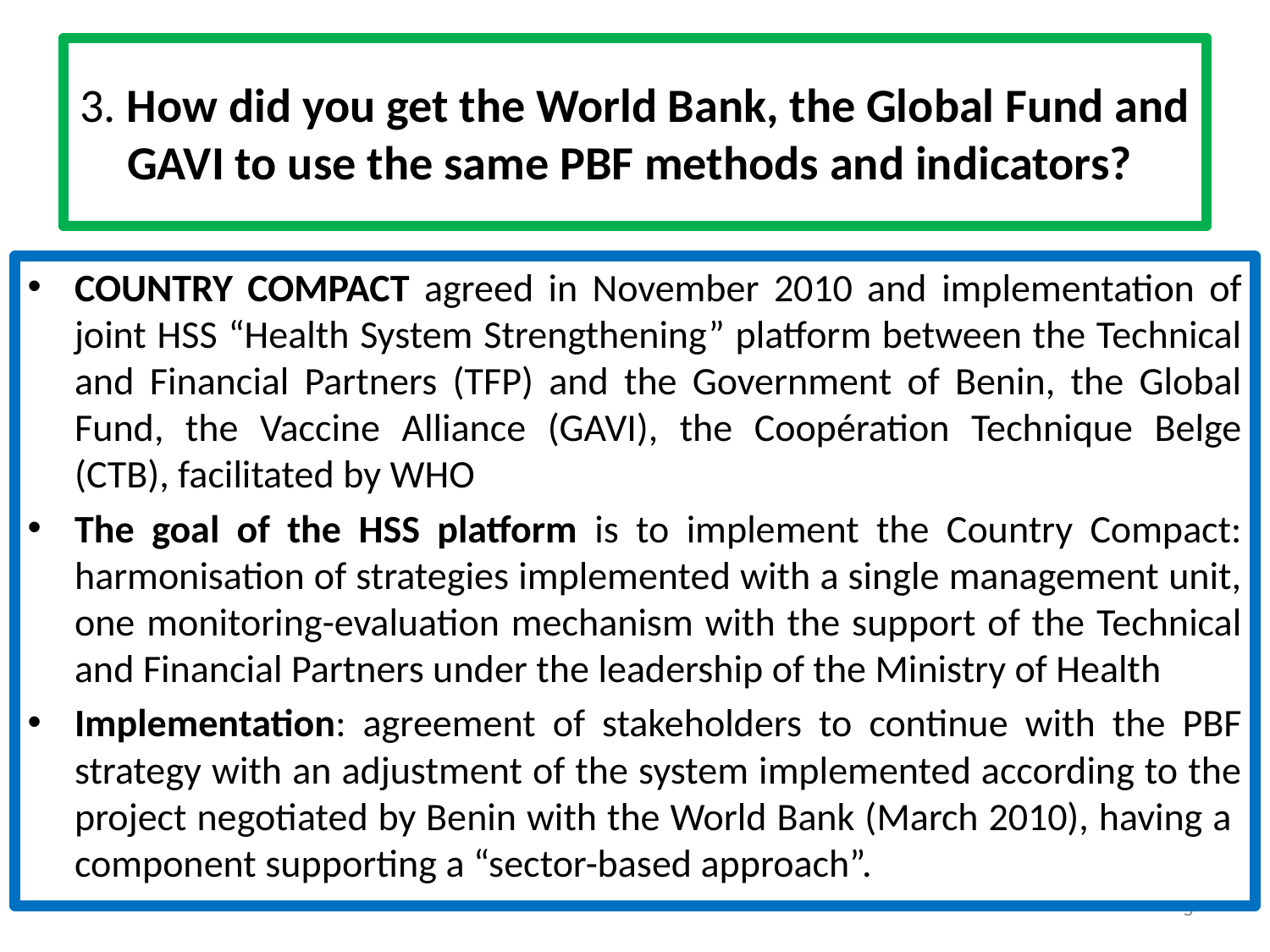

# 3. How did you get the World Bank, the Global Fund and GAVI to use the same PBF methods and indicators?
COUNTRY COMPACT agreed in November 2010 and implementation of joint HSS “Health System Strengthening” platform between the Technical and Financial Partners (TFP) and the Government of Benin, the Global Fund, the Vaccine Alliance (GAVI), the Coopération Technique Belge (CTB), facilitated by WHO
The goal of the HSS platform is to implement the Country Compact: harmonisation of strategies implemented with a single management unit, one monitoring-evaluation mechanism with the support of the Technical and Financial Partners under the leadership of the Ministry of Health
Implementation: agreement of stakeholders to continue with the PBF strategy with an adjustment of the system implemented according to the project negotiated by Benin with the World Bank (March 2010), having a  component supporting a “sector-based approach”.

5